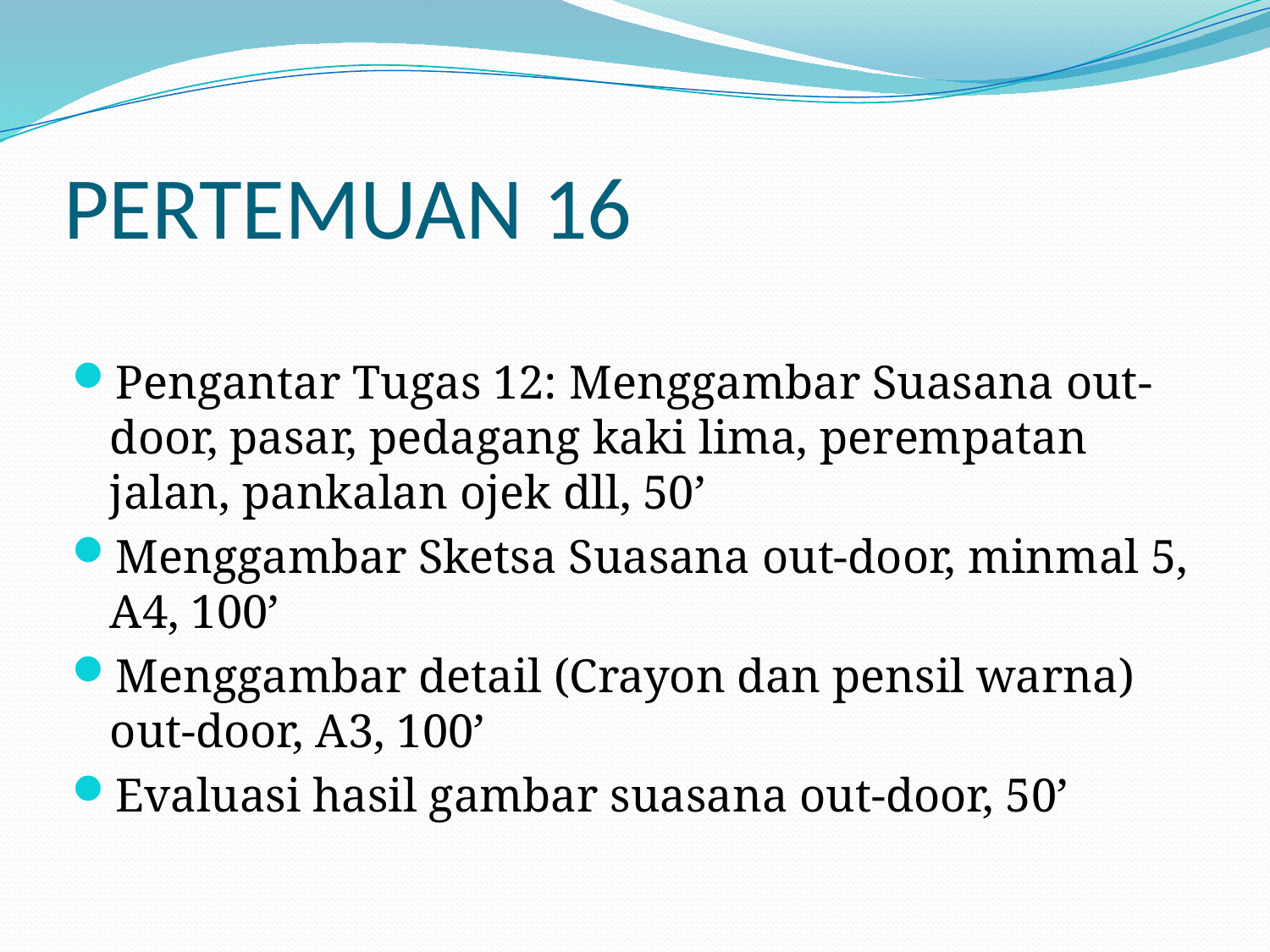

# PERTEMUAN 16
Pengantar Tugas 12: Menggambar Suasana out-door, pasar, pedagang kaki lima, perempatan jalan, pankalan ojek dll, 50’
Menggambar Sketsa Suasana out-door, minmal 5, A4, 100’
Menggambar detail (Crayon dan pensil warna) out-door, A3, 100’
Evaluasi hasil gambar suasana out-door, 50’